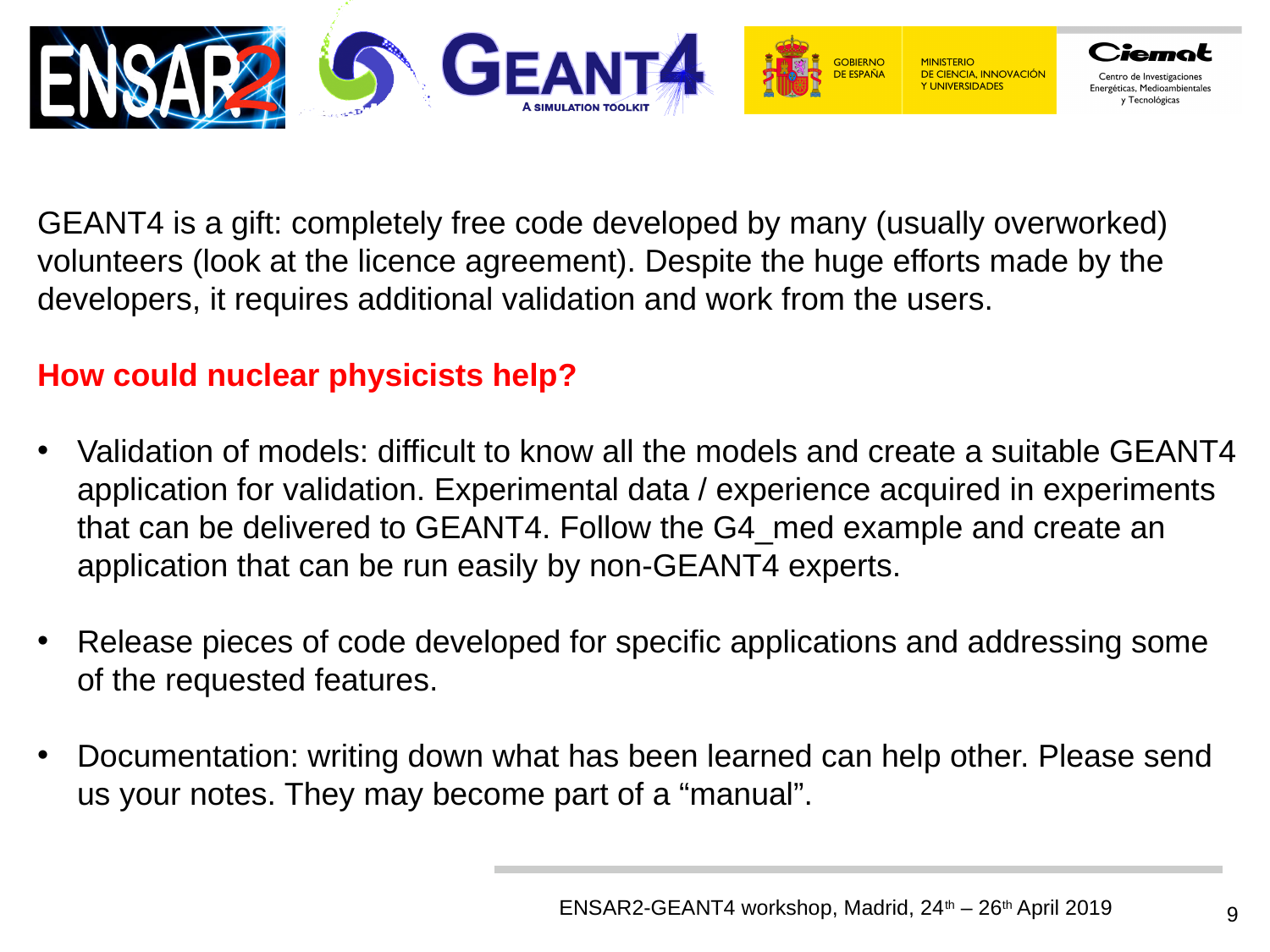

GEANT4 is a gift: completely free code developed by many (usually overworked) volunteers (look at the licence agreement). Despite the huge efforts made by the developers, it requires additional validation and work from the users.

How could nuclear physicists help?

Validation of models: difficult to know all the models and create a suitable GEANT4 application for validation. Experimental data / experience acquired in experiments that can be delivered to GEANT4. Follow the G4_med example and create an application that can be run easily by non-GEANT4 experts.

Release pieces of code developed for specific applications and addressing some of the requested features.

Documentation: writing down what has been learned can help other. Please send us your notes. They may become part of a “manual”.

9